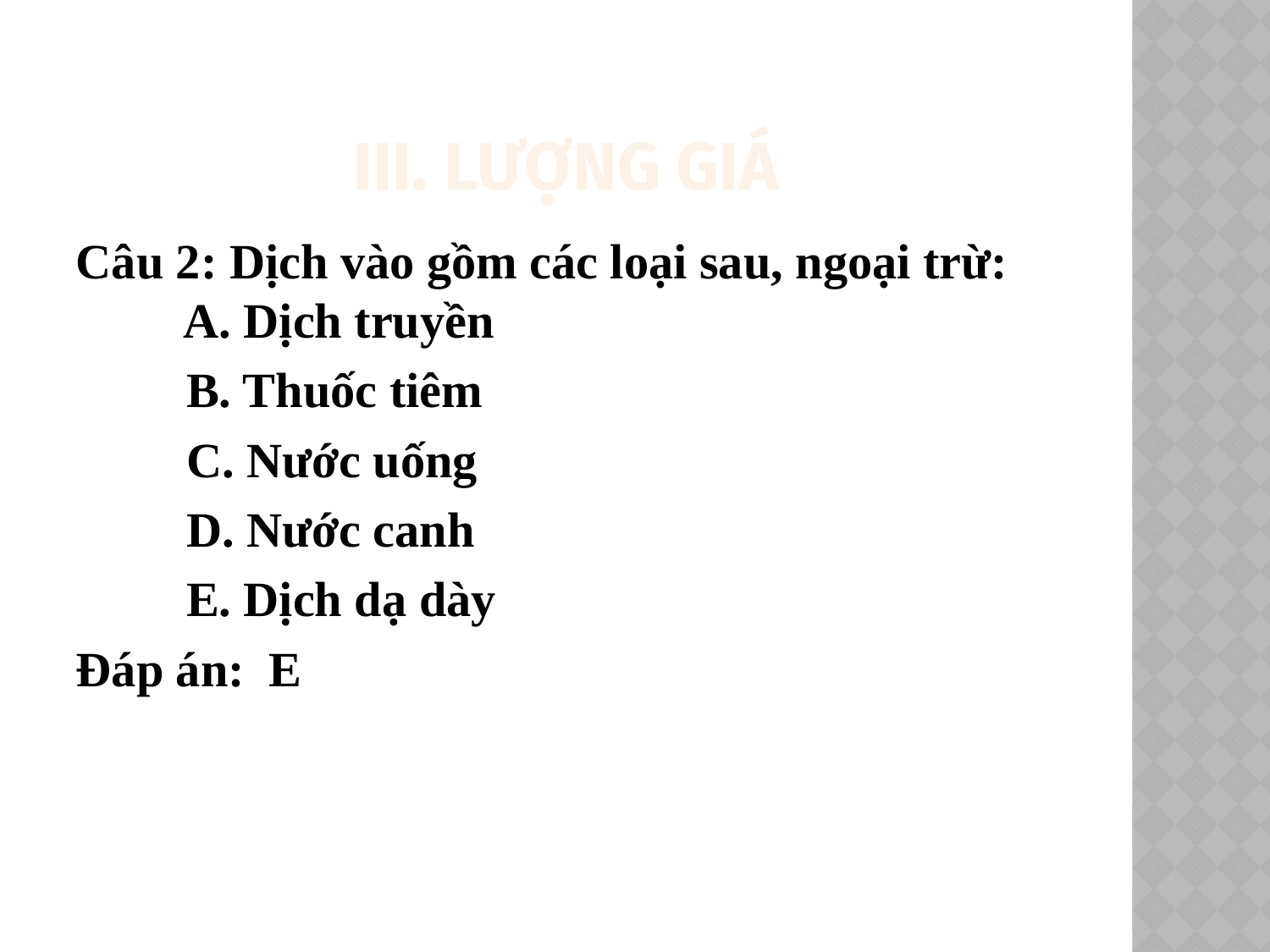

# iiI. LƯỢNG GIÁ
Câu 2: Dịch vào gồm các loại sau, ngoại trừ:
         A. Dịch truyền
         B. Thuốc tiêm
         C. Nước uống
         D. Nước canh
         E. Dịch dạ dày
Đáp án:  E